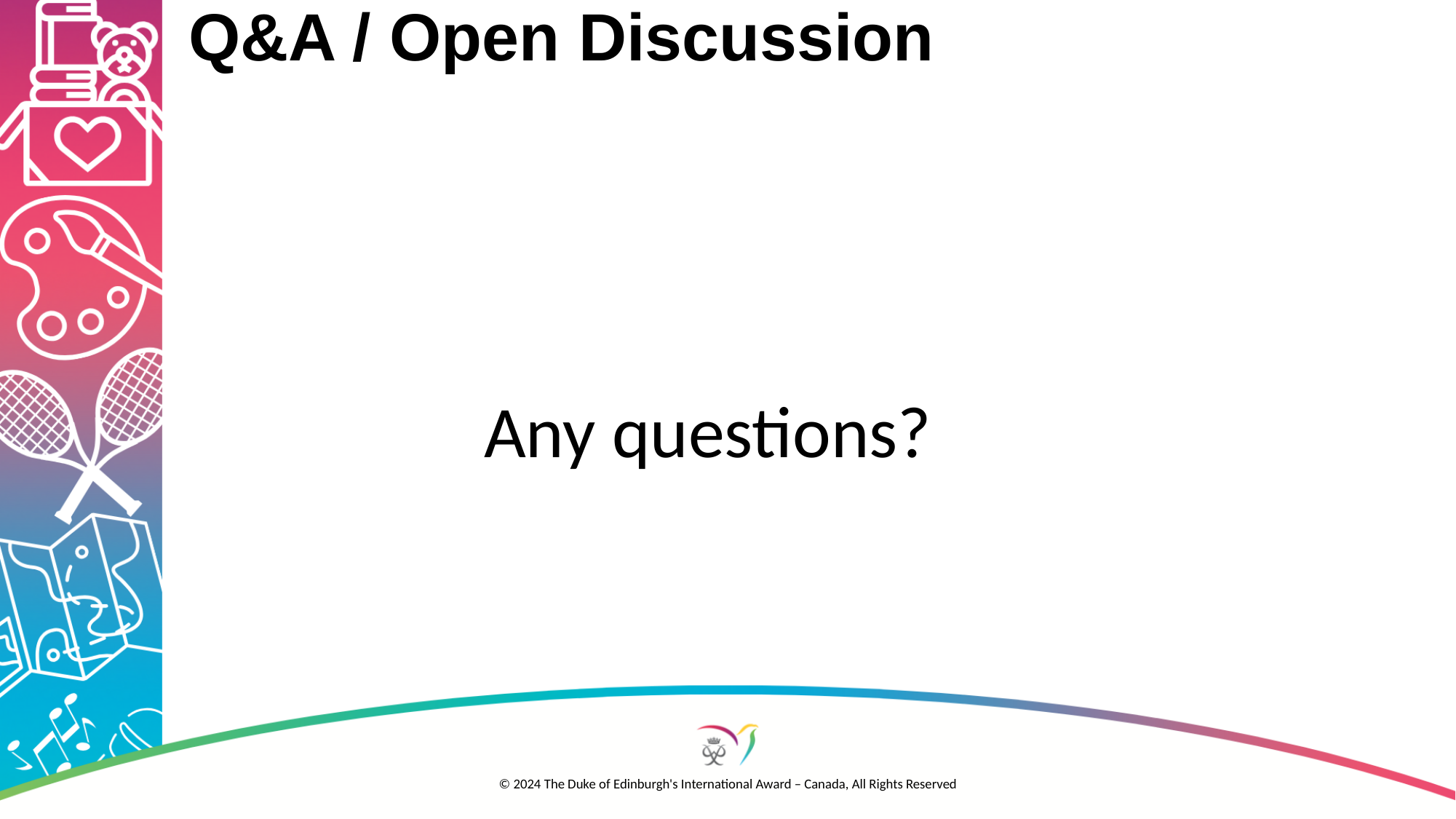

# Q&A / Open Discussion
Any questions?
© 2024 The Duke of Edinburgh's International Award – Canada, All Rights Reserved